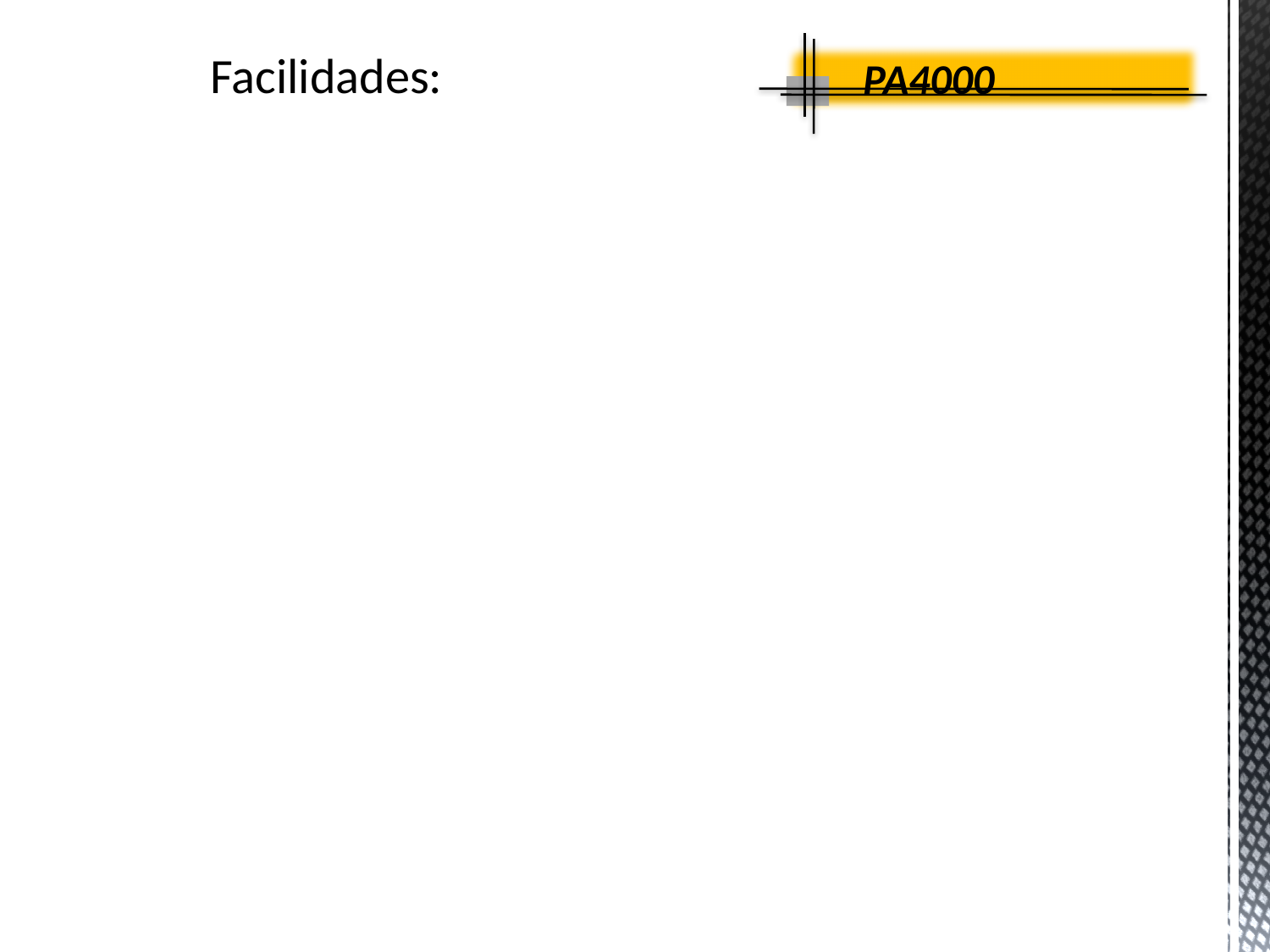

PA4000

# Facilidades:
Criação de Rotas para chamadas baseado no Número chamado (exp. 4004 5981) e no Número do assinante (exp. (27)3334 8799) utilizando tanto a rede publica como o voip.
Entre outras facilidades.